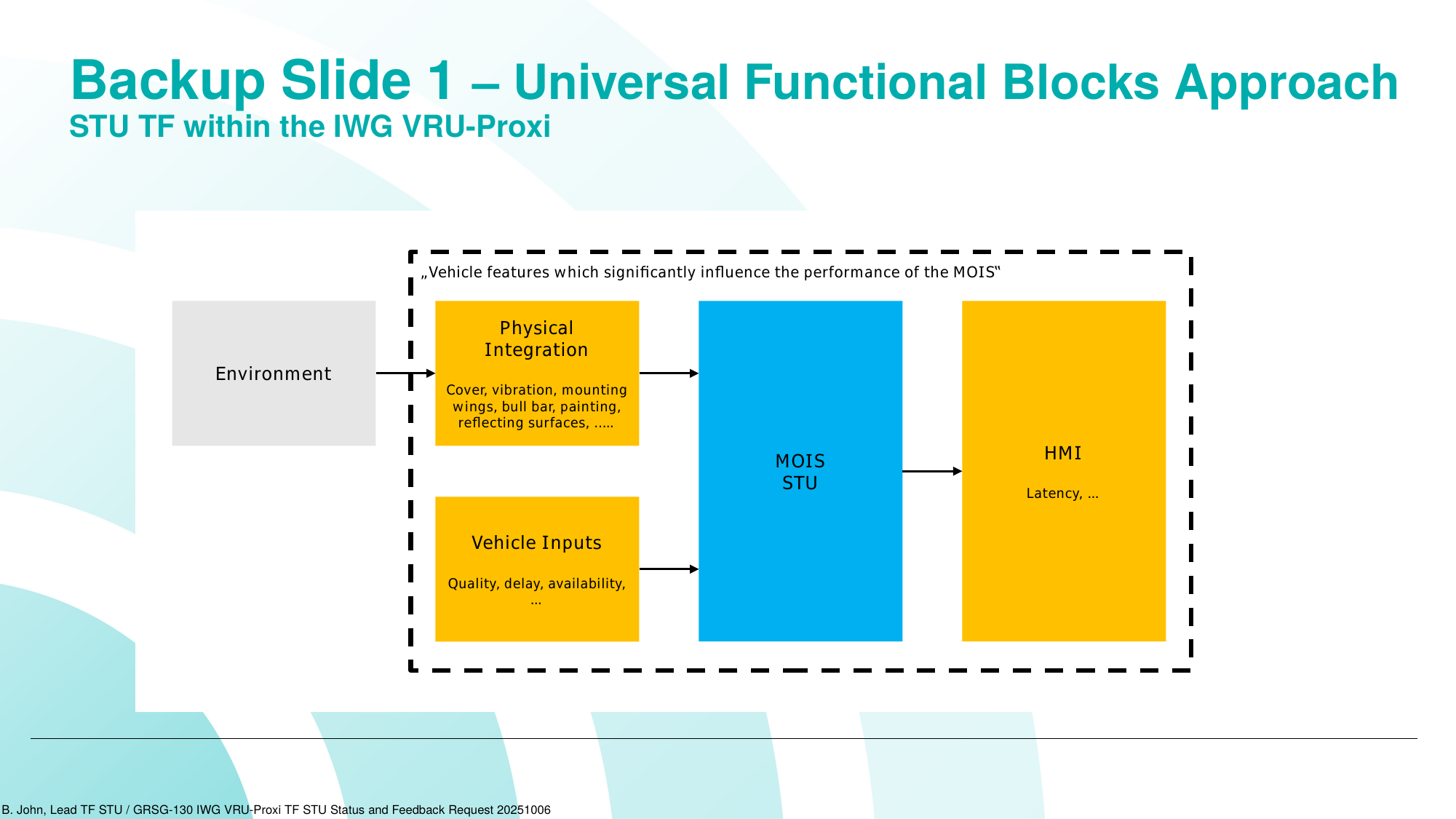

Backup Slide 1 – Universal Functional Blocks Approach
STU TF within the IWG VRU-Proxi

„Vehicle features which significantly influence the performance of the MOIS“
Environment
Physical Integration

Cover, vibration, mounting wings, bull bar, painting, reflecting surfaces, ..…
MOIS
STU
HMI

Latency, …
Vehicle Inputs

Quality, delay, availability, …